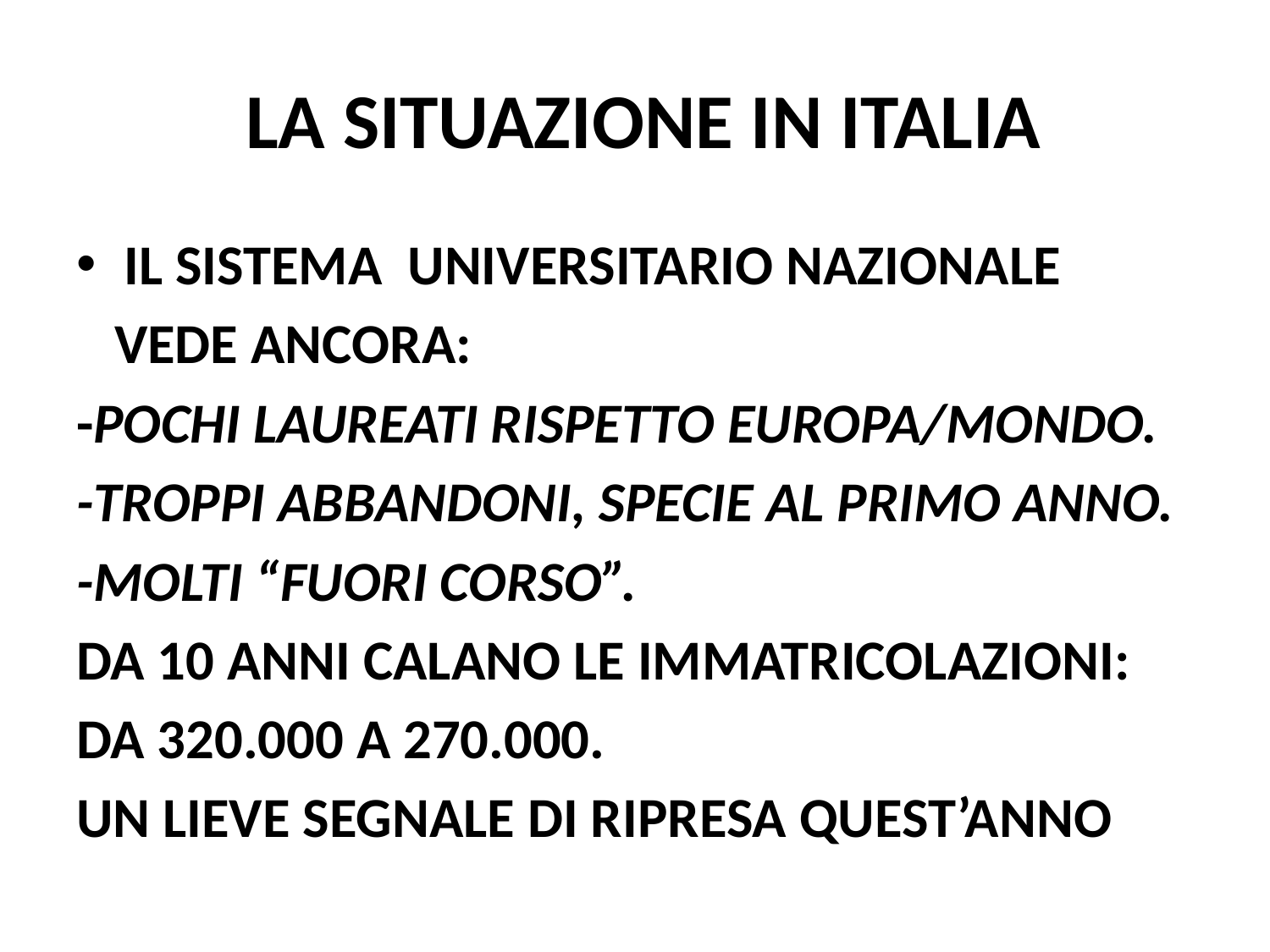

# LA SITUAZIONE IN ITALIA
IL SISTEMA  UNIVERSITARIO NAZIONALE
   VEDE ANCORA:
-POCHI LAUREATI RISPETTO EUROPA/MONDO.
-TROPPI ABBANDONI, SPECIE AL PRIMO ANNO.
-MOLTI “FUORI CORSO”.
DA 10 ANNI CALANO LE IMMATRICOLAZIONI:
DA 320.000 A 270.000.
UN LIEVE SEGNALE DI RIPRESA QUEST’ANNO